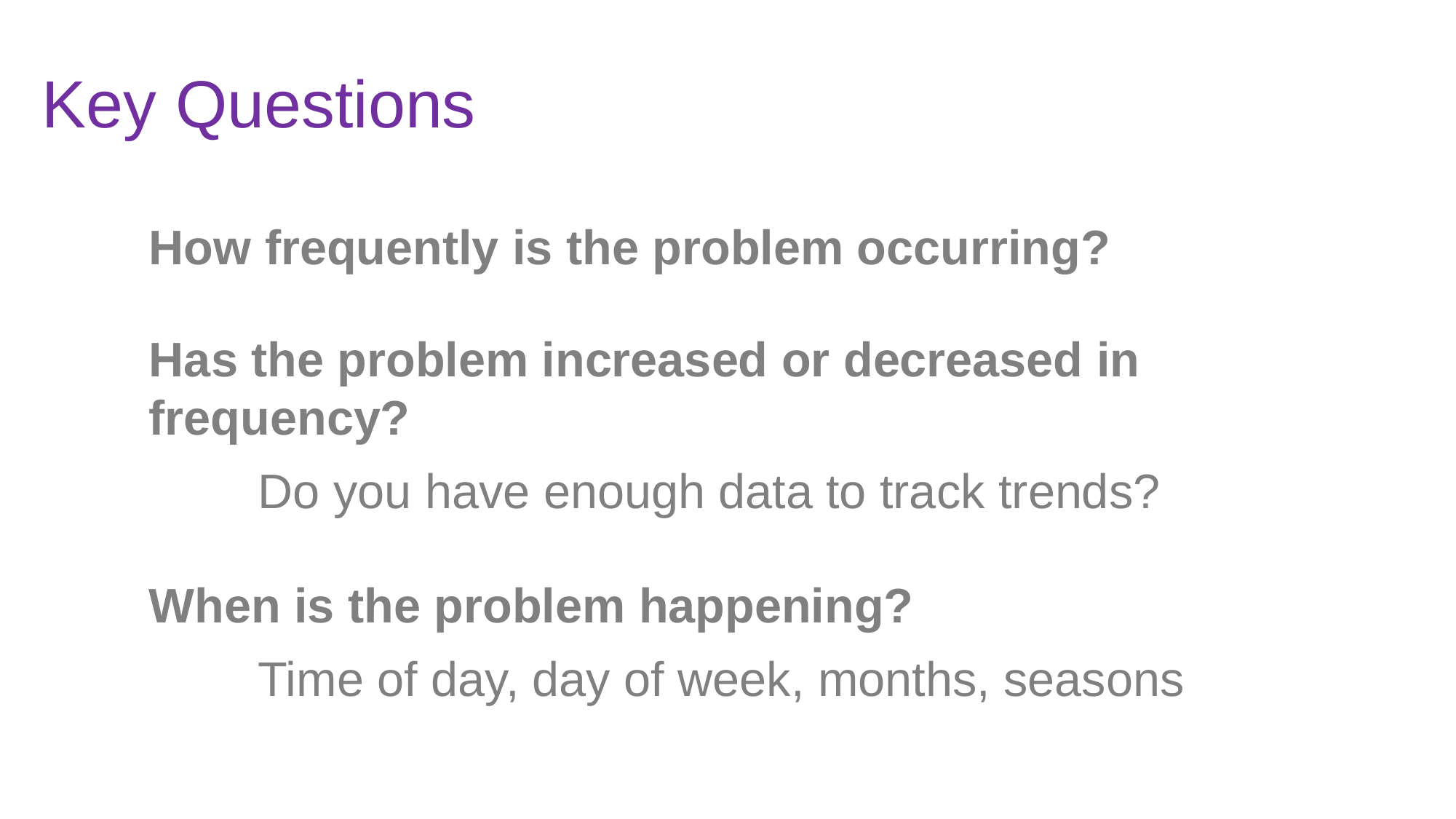

# Key Questions
How frequently is the problem occurring?

Has the problem increased or decreased in frequency?
	Do you have enough data to track trends?

When is the problem happening?
	Time of day, day of week, months, seasons